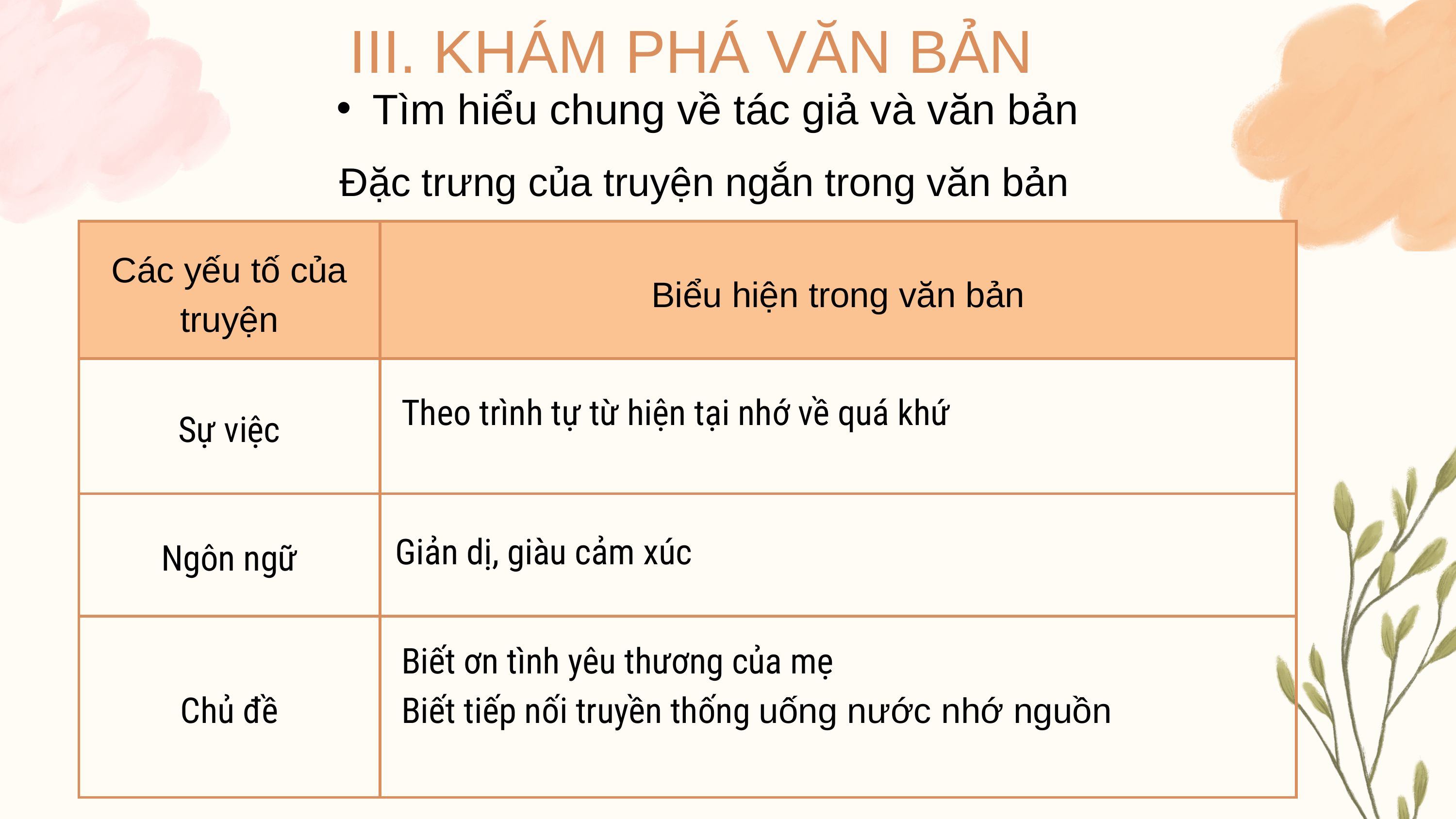

III. KHÁM PHÁ VĂN BẢN
Tìm hiểu chung về tác giả và văn bản
Đặc trưng của truyện ngắn trong văn bản
| Các yếu tố của truyện | Biểu hiện trong văn bản |
| --- | --- |
| Sự việc |  |
| Ngôn ngữ |  |
| Chủ đề |  |
Theo trình tự từ hiện tại nhớ về quá khứ

Giản dị, giàu cảm xúc
Biết ơn tình yêu thương của mẹ
Biết tiếp nối truyền thống uống nước nhớ nguồn